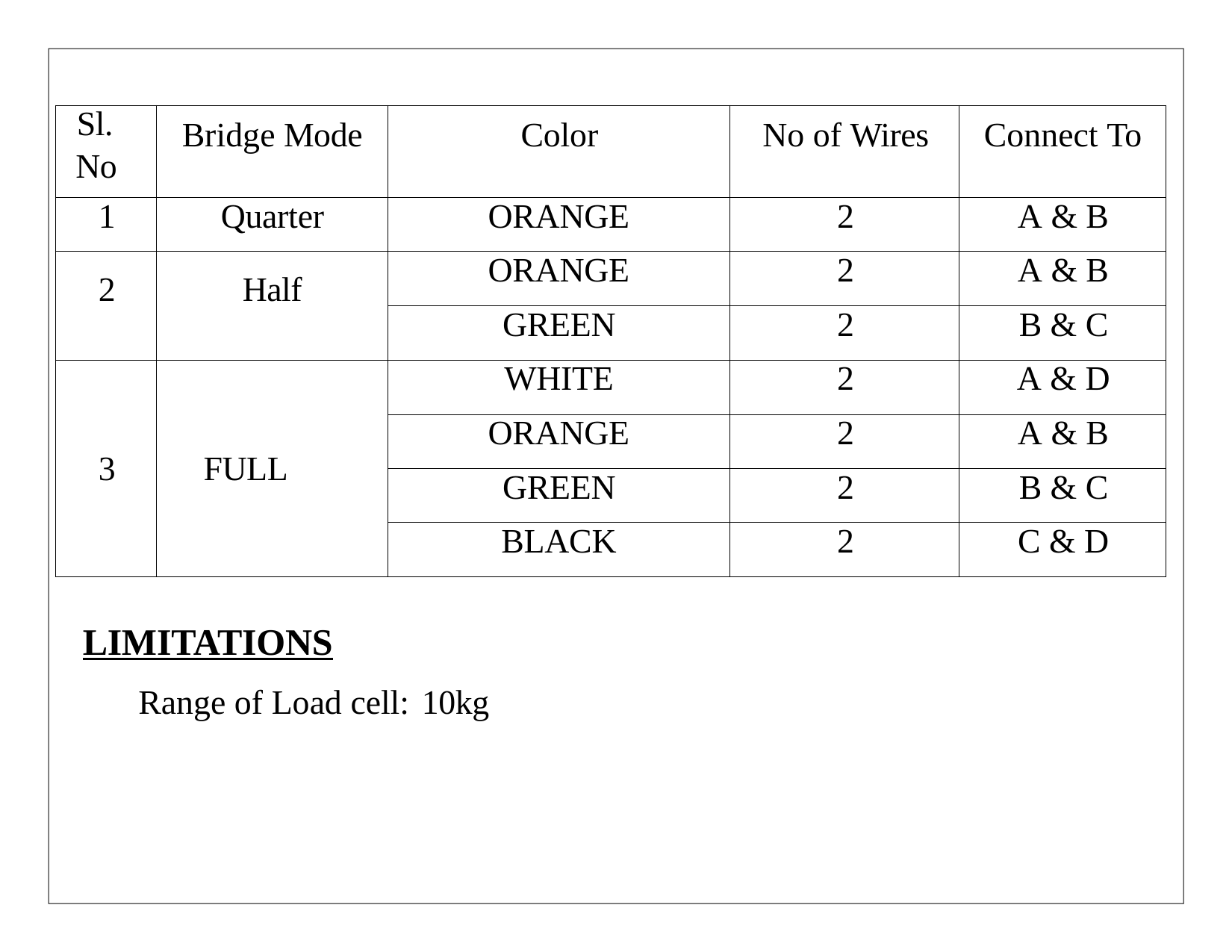

| Sl. No | Bridge Mode | Color | No of Wires | Connect To |
| --- | --- | --- | --- | --- |
| 1 | Quarter | ORANGE | 2 | A & B |
| 2 | Half | ORANGE | 2 | A & B |
|  |  | GREEN | 2 | B & C |
| 3 | FULL | WHITE | 2 | A & D |
|  |  | ORANGE | 2 | A & B |
|  |  | GREEN | 2 | B & C |
|  |  | BLACK | 2 | C & D |
LIMITATIONS
Range of Load cell: 10kg